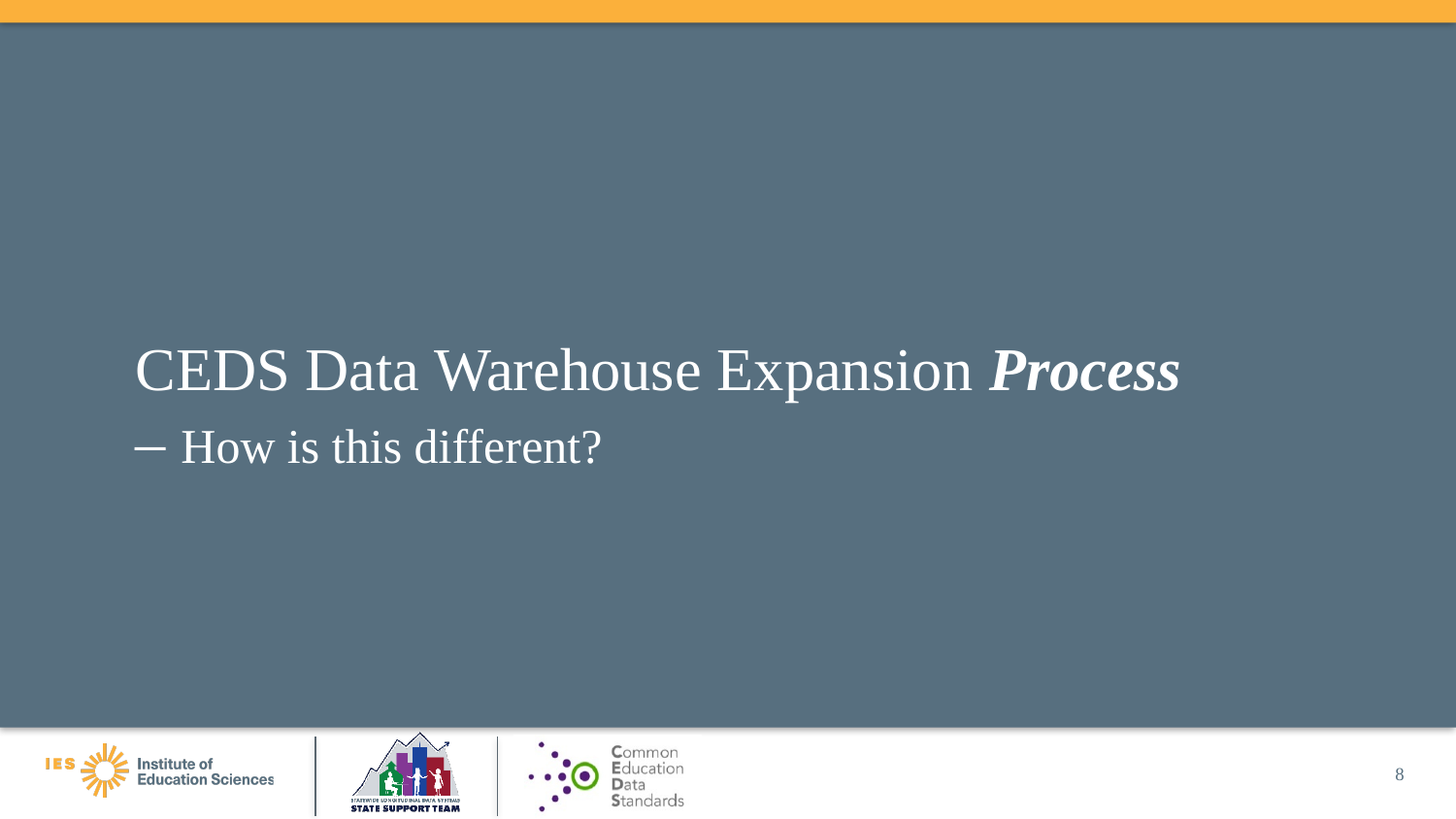

# CEDS Data Warehouse Expansion Process – How is this different?
8